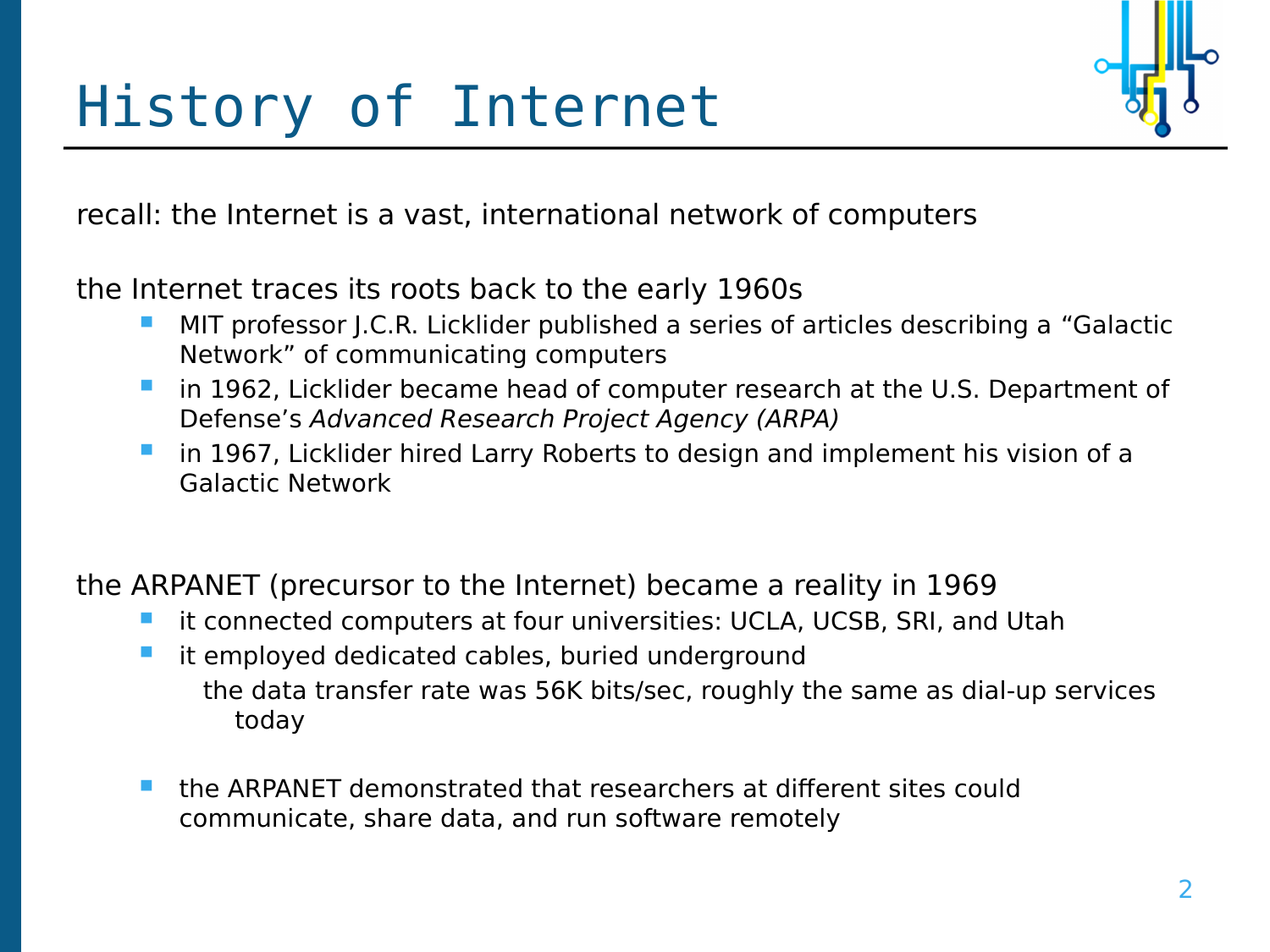

# History of Internet
recall: the Internet is a vast, international network of computers

the Internet traces its roots back to the early 1960s
MIT professor J.C.R. Licklider published a series of articles describing a “Galactic Network” of communicating computers
in 1962, Licklider became head of computer research at the U.S. Department of Defense’s Advanced Research Project Agency (ARPA)
in 1967, Licklider hired Larry Roberts to design and implement his vision of a Galactic Network

the ARPANET (precursor to the Internet) became a reality in 1969
it connected computers at four universities: UCLA, UCSB, SRI, and Utah
it employed dedicated cables, buried underground
the data transfer rate was 56K bits/sec, roughly the same as dial-up services today

the ARPANET demonstrated that researchers at different sites could communicate, share data, and run software remotely
2